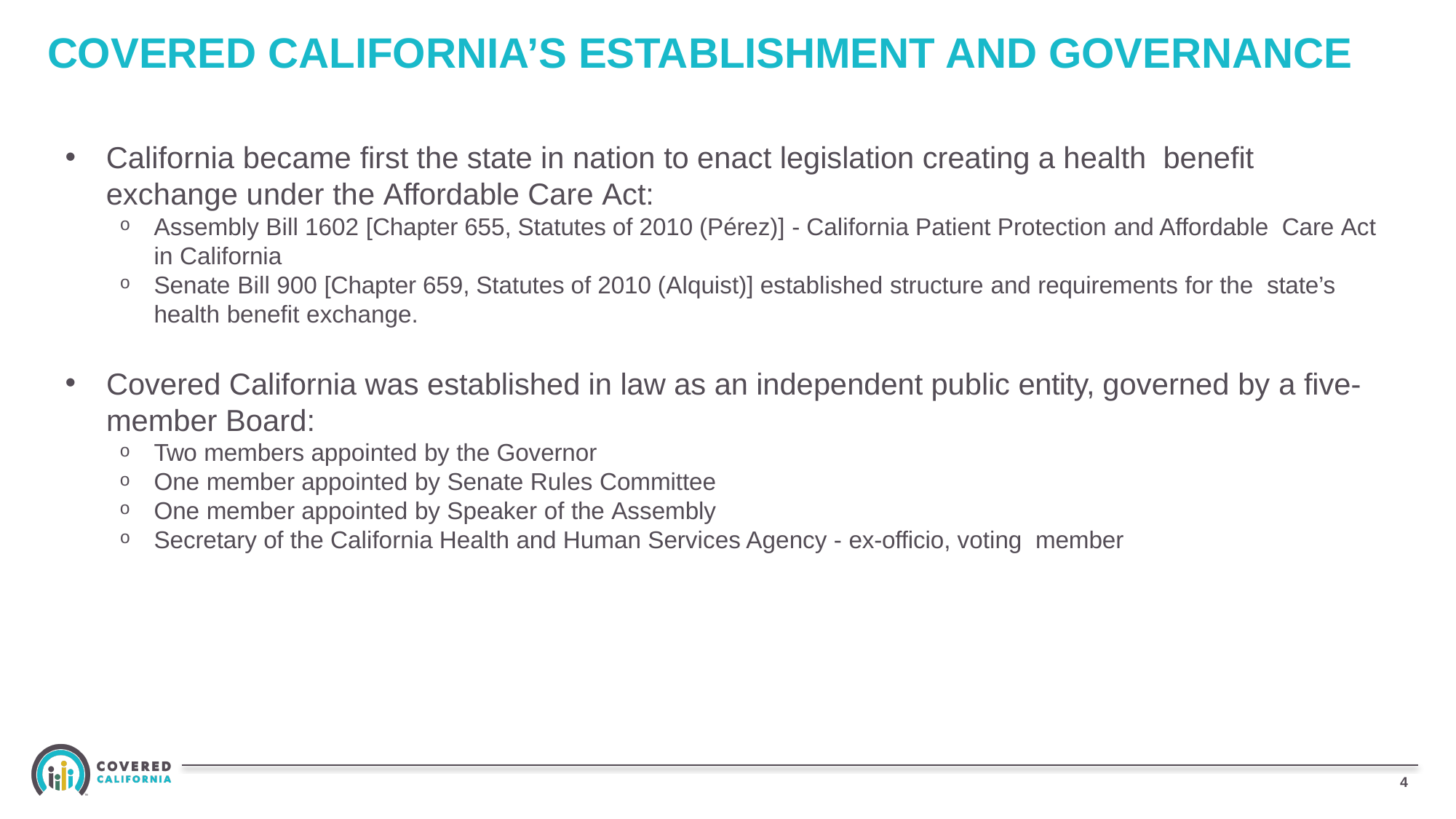

# COVERED CALIFORNIA’S ESTABLISHMENT AND GOVERNANCE
California became first the state in nation to enact legislation creating a health  benefit exchange under the Affordable Care Act:
Assembly Bill 1602 [Chapter 655, Statutes of 2010 (Pérez)] - California Patient Protection and Affordable  Care Act in California
Senate Bill 900 [Chapter 659, Statutes of 2010 (Alquist)] established structure and requirements for the  state’s health benefit exchange.

Covered California was established in law as an independent public entity, governed by a five-member Board:
Two members appointed by the Governor
One member appointed by Senate Rules Committee
One member appointed by Speaker of the Assembly
Secretary of the California Health and Human Services Agency - ex-officio, voting  member

4